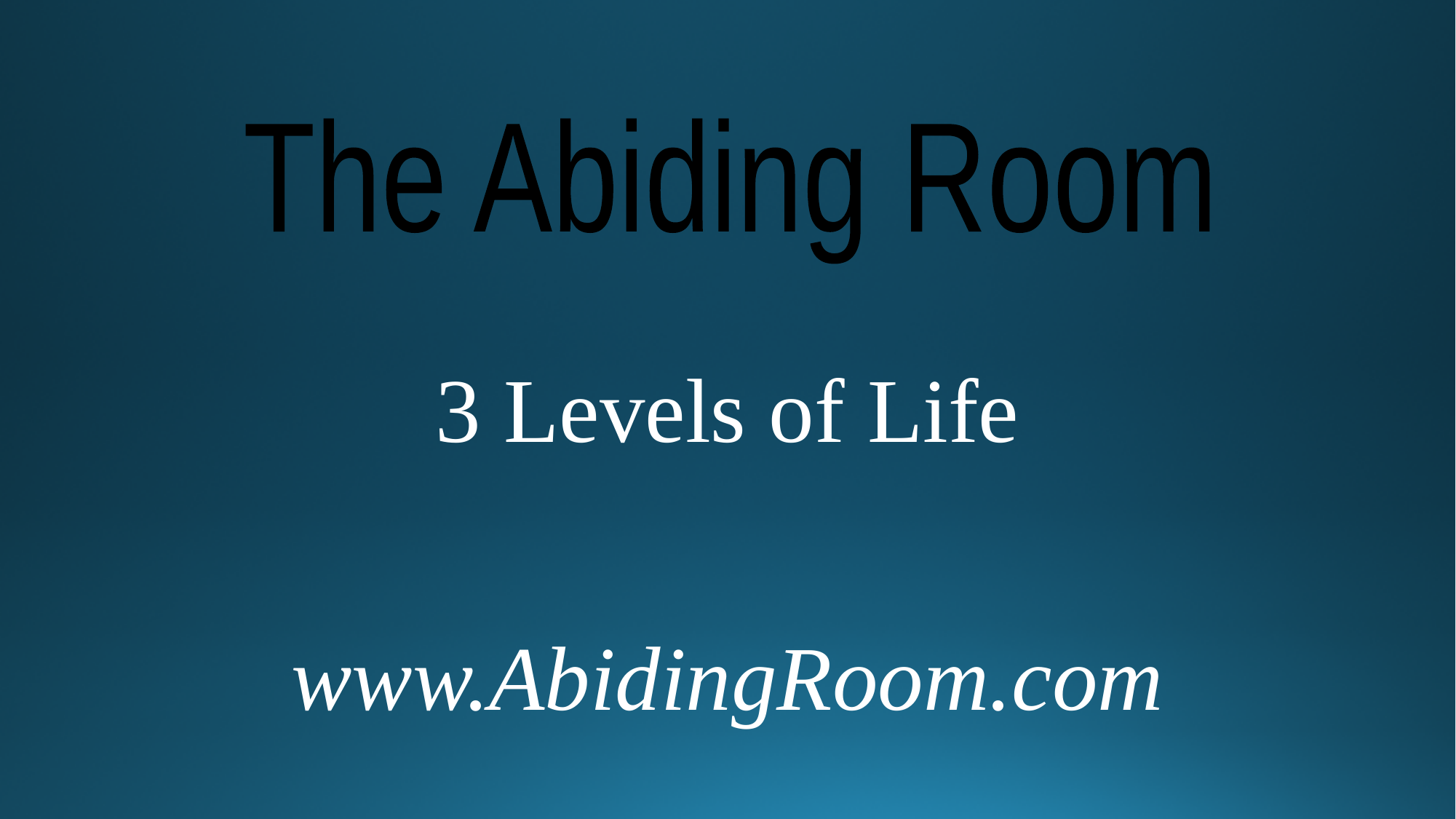

The Abiding Room
3 Levels of Life

www.AbidingRoom.com